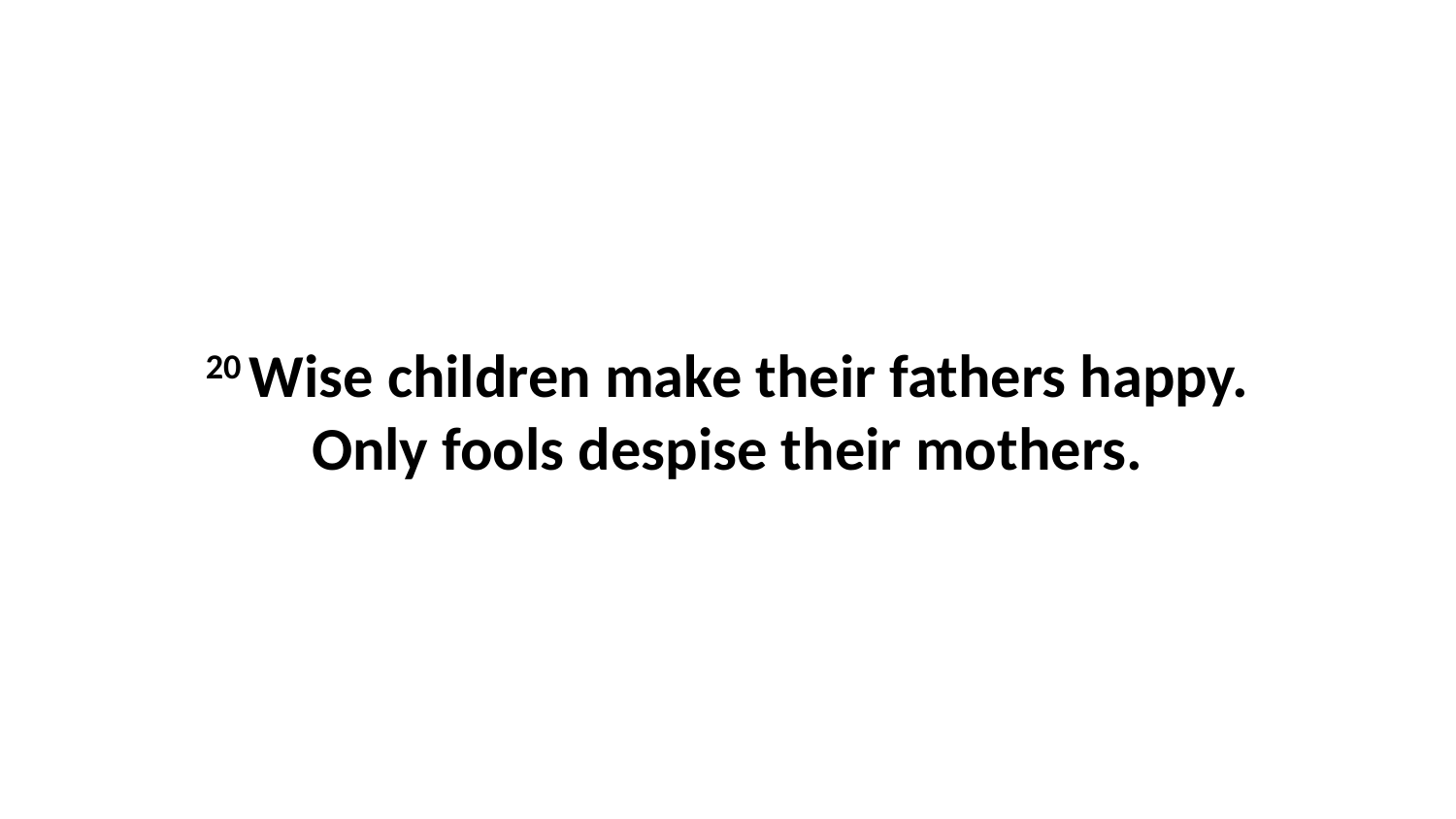

20 Wise children make their fathers happy. Only fools despise their mothers.